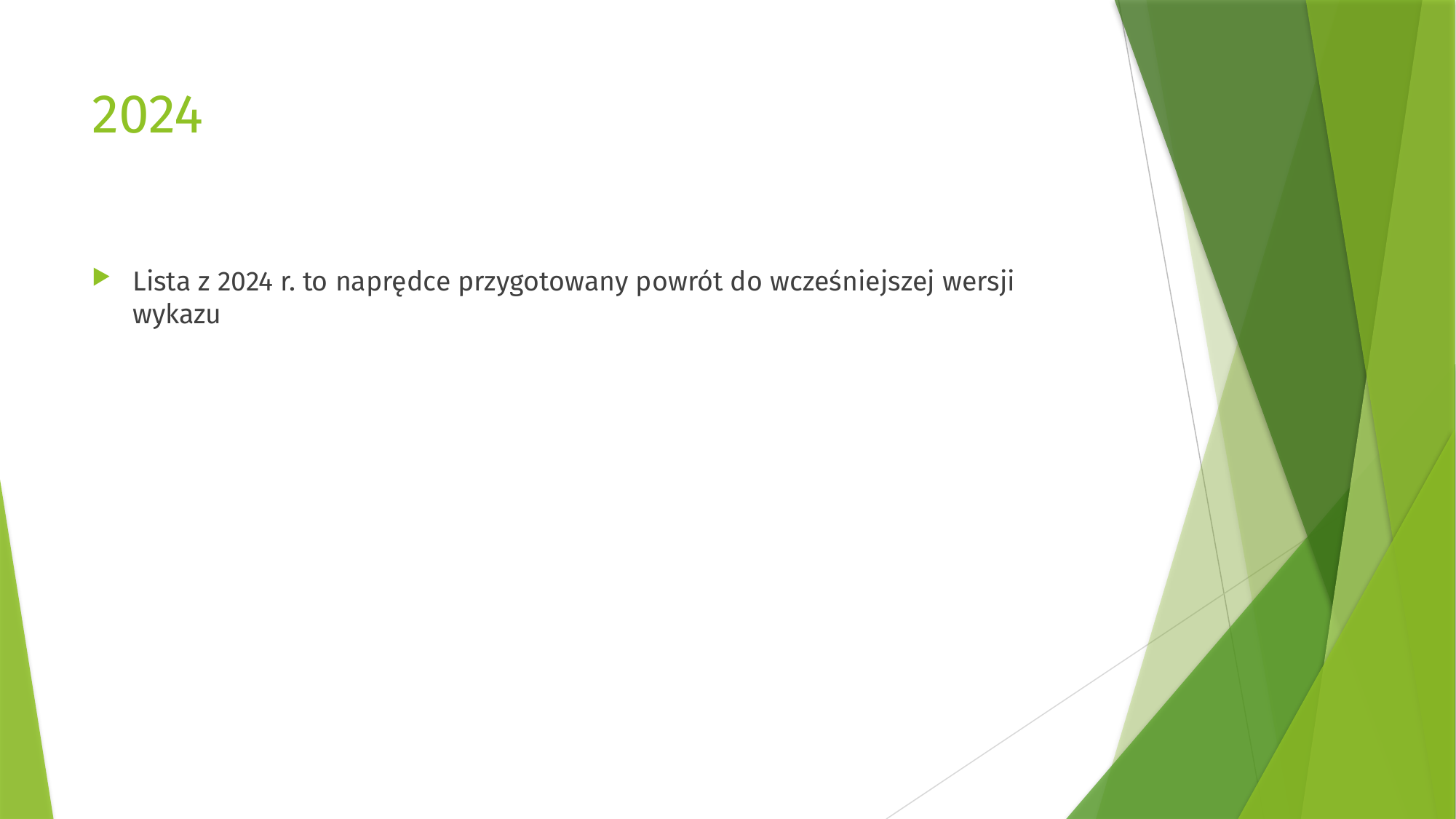

# 2024
Lista z 2024 r. to naprędce przygotowany powrót do wcześniejszej wersji wykazu